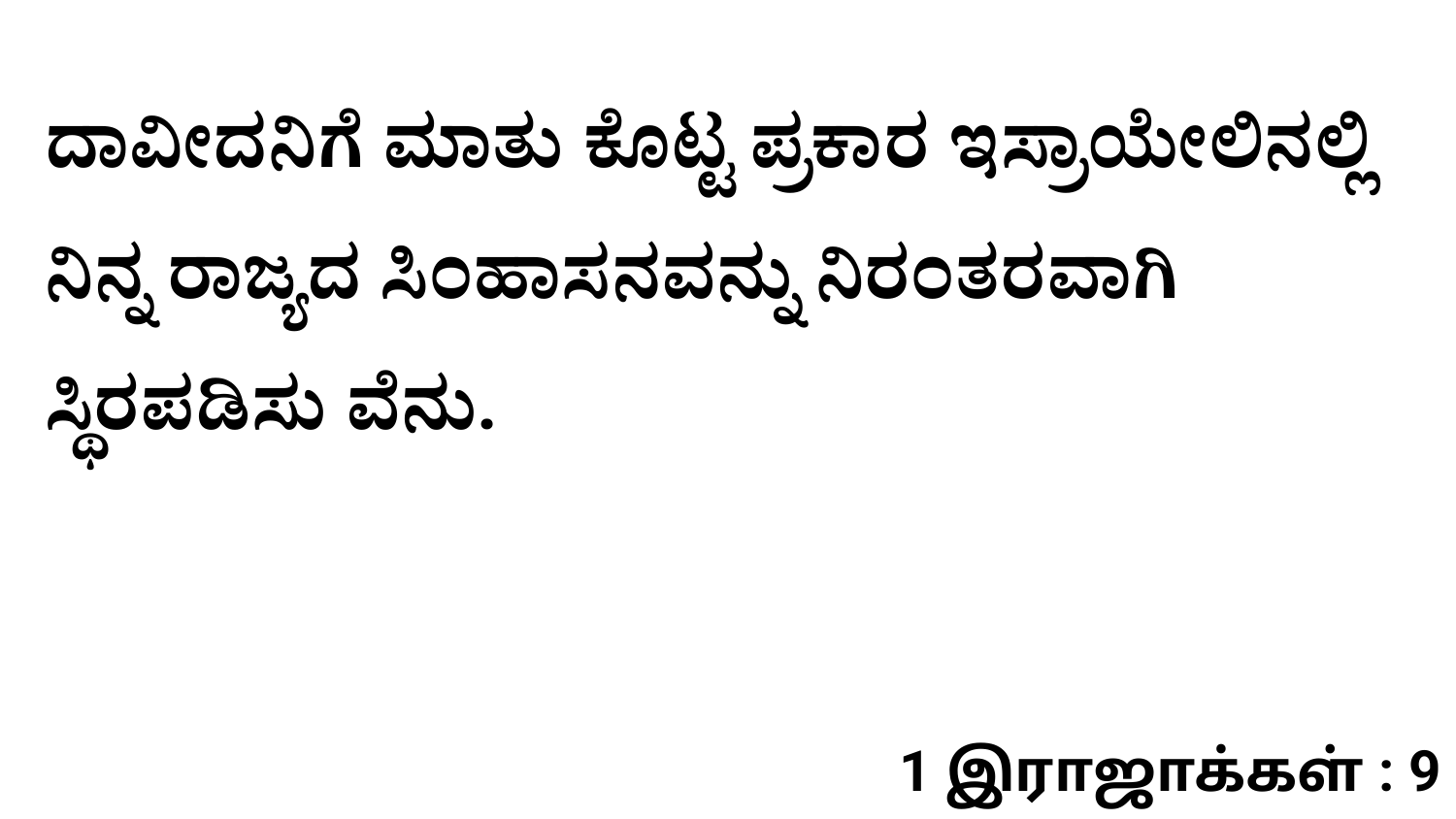

ದಾವೀದನಿಗೆ ಮಾತು ಕೊಟ್ಟ ಪ್ರಕಾರ ಇಸ್ರಾಯೇಲಿನಲ್ಲಿ ನಿನ್ನ ರಾಜ್ಯದ ಸಿಂಹಾಸನವನ್ನು ನಿರಂತರವಾಗಿ ಸ್ಥಿರಪಡಿಸು ವೆನು.
1 இராஜாக்கள் : 9